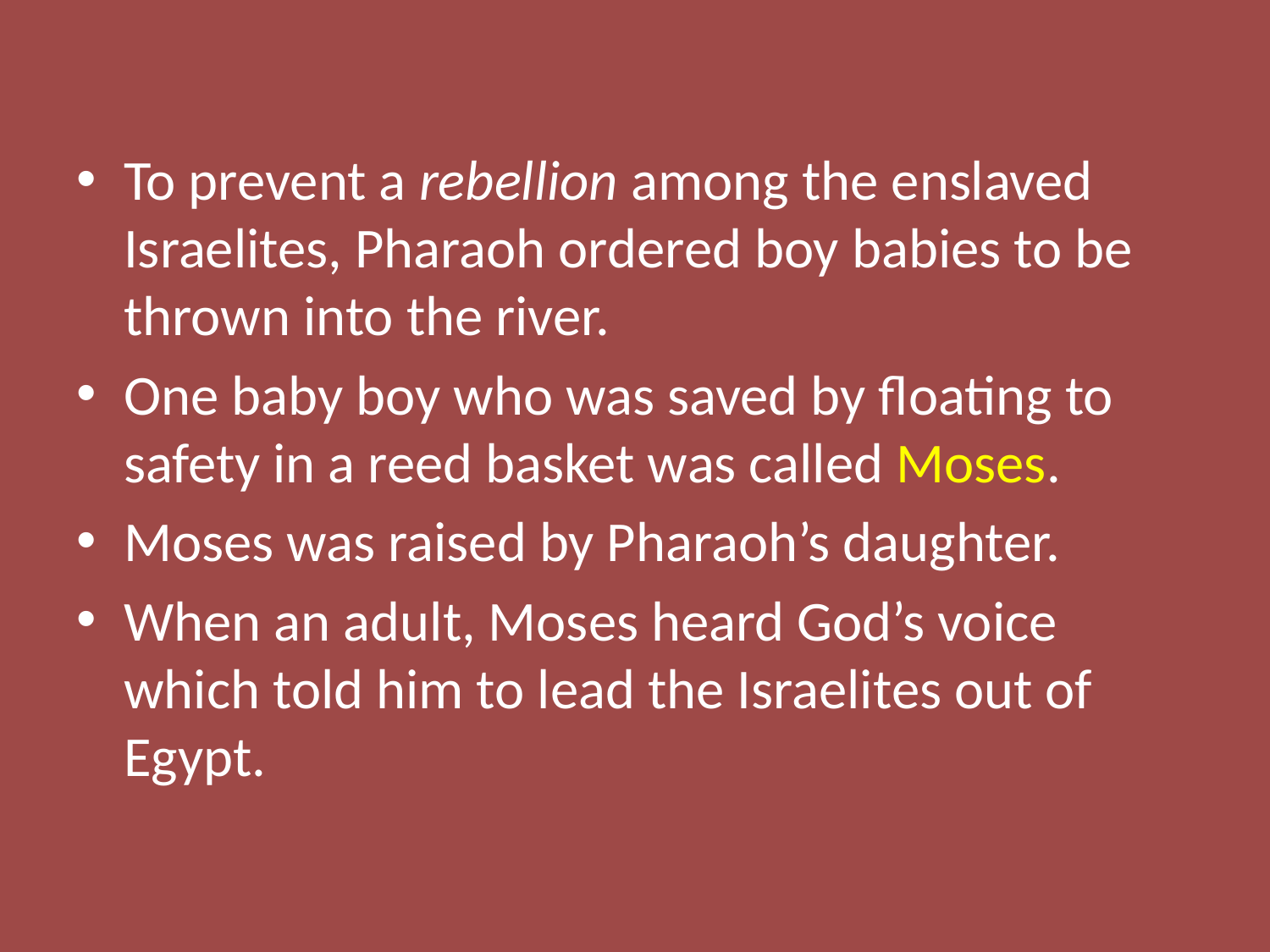

To prevent a rebellion among the enslaved Israelites, Pharaoh ordered boy babies to be thrown into the river.
One baby boy who was saved by floating to safety in a reed basket was called Moses.
Moses was raised by Pharaoh’s daughter.
When an adult, Moses heard God’s voice which told him to lead the Israelites out of Egypt.